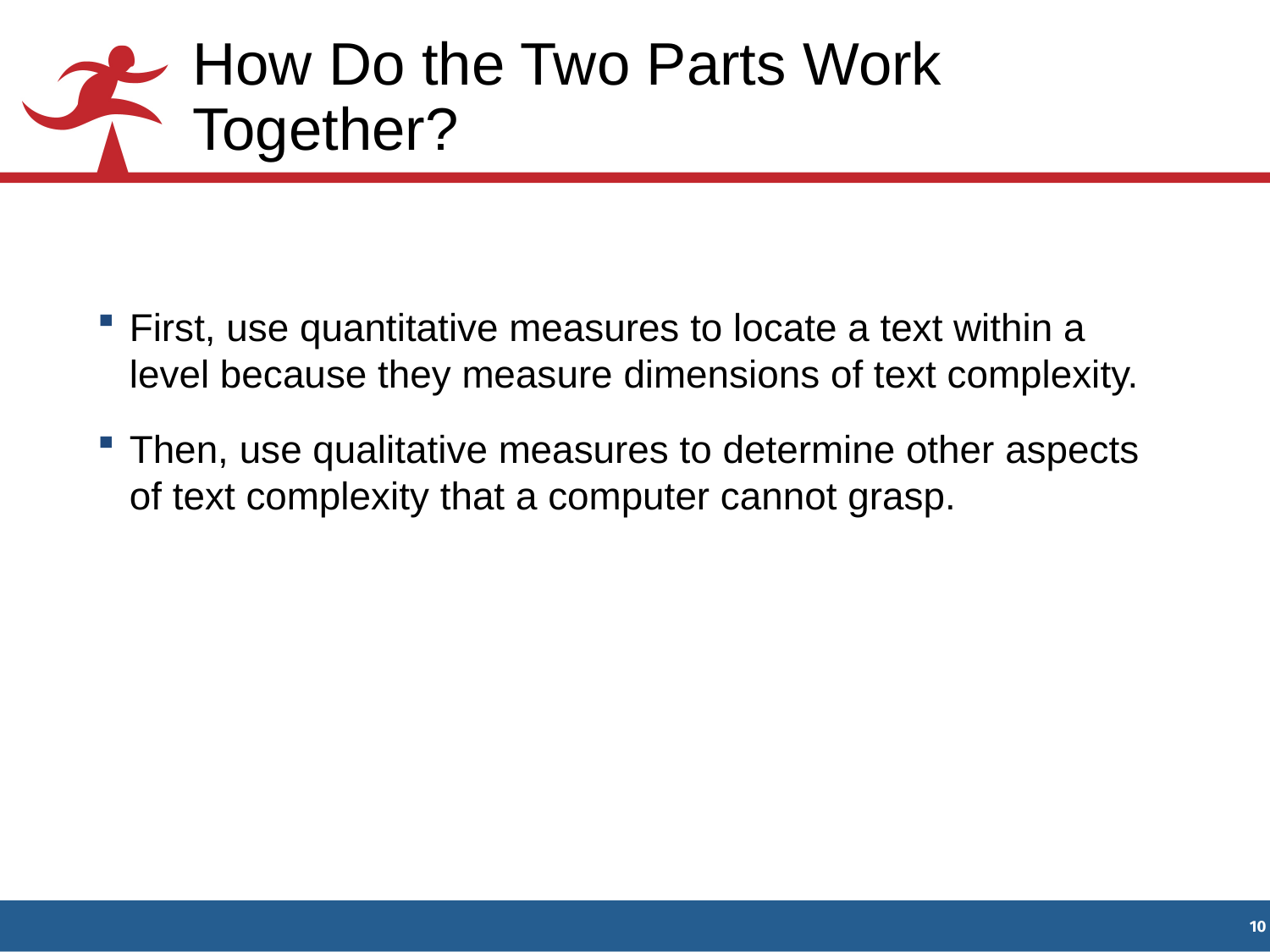

# How Do the Two Parts Work Together?
First, use quantitative measures to locate a text within a level because they measure dimensions of text complexity.
Then, use qualitative measures to determine other aspects of text complexity that a computer cannot grasp.